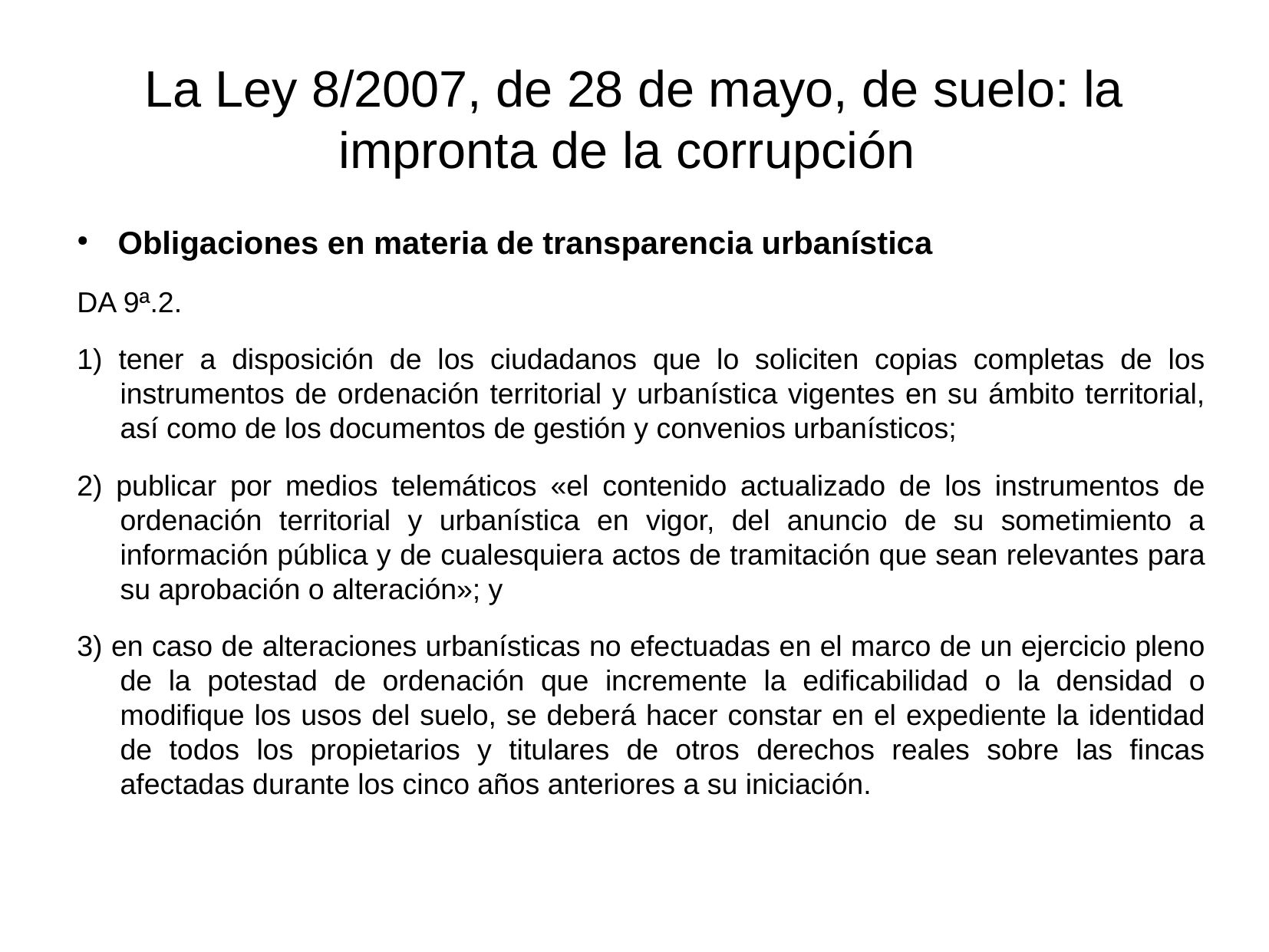

# La Ley 8/2007, de 28 de mayo, de suelo: la impronta de la corrupción
Obligaciones en materia de transparencia urbanística
DA 9ª.2.
1) tener a disposición de los ciudadanos que lo soliciten copias completas de los instrumentos de ordenación territorial y urbanística vigentes en su ámbito territorial, así como de los documentos de gestión y convenios urbanísticos;
2) publicar por medios telemáticos «el contenido actualizado de los instrumentos de ordenación territorial y urbanística en vigor, del anuncio de su sometimiento a información pública y de cualesquiera actos de tramitación que sean relevantes para su aprobación o alteración»; y
3) en caso de alteraciones urbanísticas no efectuadas en el marco de un ejercicio pleno de la potestad de ordenación que incremente la edificabilidad o la densidad o modifique los usos del suelo, se deberá hacer constar en el expediente la identidad de todos los propietarios y titulares de otros derechos reales sobre las fincas afectadas durante los cinco años anteriores a su iniciación.